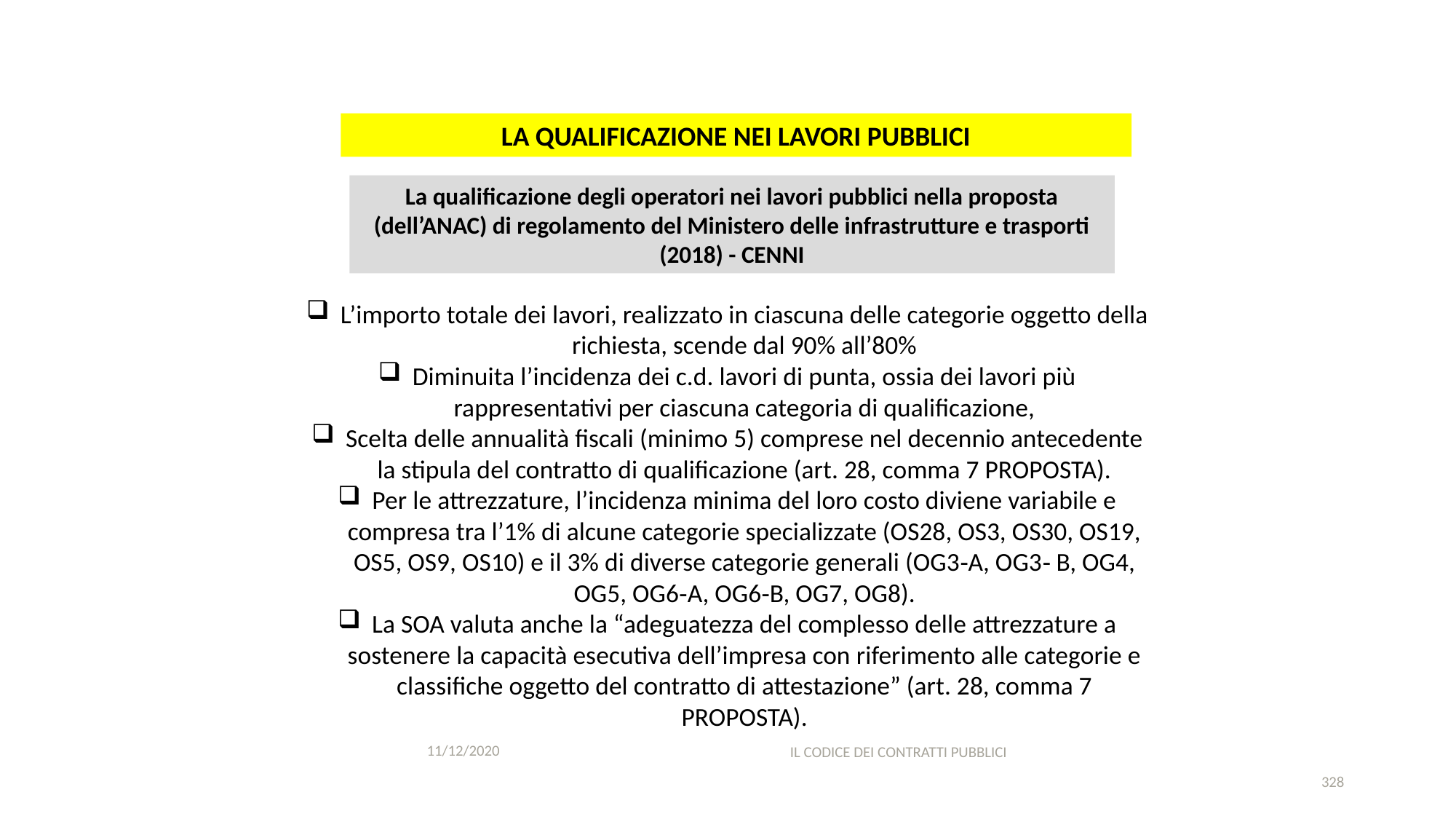

#
LA QUALIFICAZIONE NEI LAVORI PUBBLICI
La qualificazione degli operatori nei lavori pubblici nella proposta (dell’ANAC) di regolamento del Ministero delle infrastrutture e trasporti (2018) - CENNI

L’importo totale dei lavori, realizzato in ciascuna delle categorie oggetto della richiesta, scende dal 90% all’80%
Diminuita l’incidenza dei c.d. lavori di punta, ossia dei lavori più rappresentativi per ciascuna categoria di qualificazione,
Scelta delle annualità fiscali (minimo 5) comprese nel decennio antecedente la stipula del contratto di qualificazione (art. 28, comma 7 PROPOSTA).
Per le attrezzature, l’incidenza minima del loro costo diviene variabile e compresa tra l’1% di alcune categorie specializzate (OS28, OS3, OS30, OS19, OS5, OS9, OS10) e il 3% di diverse categorie generali (OG3‐A, OG3‐ B, OG4, OG5, OG6‐A, OG6‐B, OG7, OG8).
La SOA valuta anche la “adeguatezza del complesso delle attrezzature a sostenere la capacità esecutiva dell’impresa con riferimento alle categorie e classifiche oggetto del contratto di attestazione” (art. 28, comma 7 PROPOSTA).

11/12/2020
IL CODICE DEI CONTRATTI PUBBLICI
328